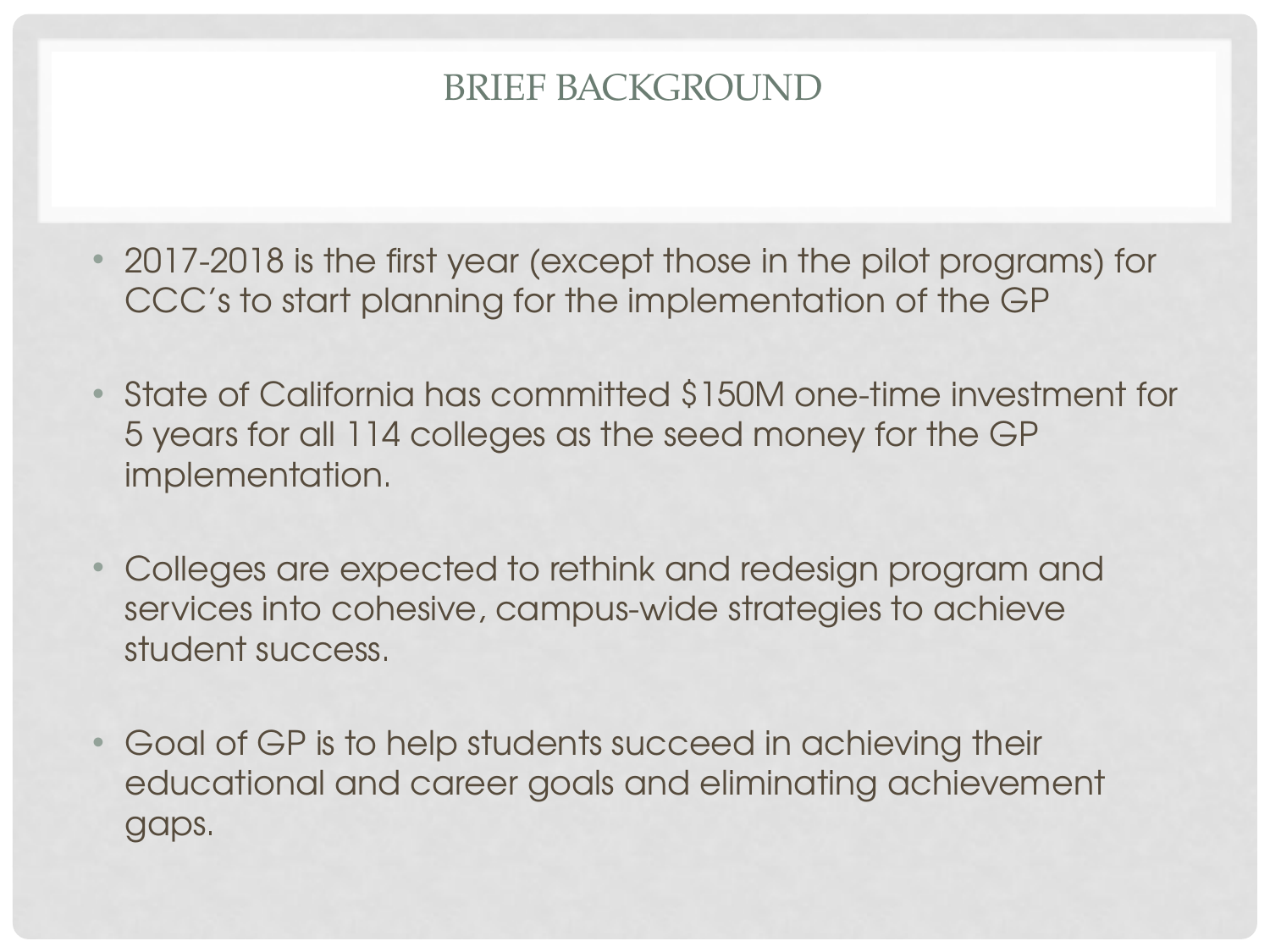

# Brief Background
2017-2018 is the first year (except those in the pilot programs) for CCC’s to start planning for the implementation of the GP

State of California has committed $150M one-time investment for 5 years for all 114 colleges as the seed money for the GP implementation.

Colleges are expected to rethink and redesign program and services into cohesive, campus-wide strategies to achieve student success.

Goal of GP is to help students succeed in achieving their educational and career goals and eliminating achievement gaps.